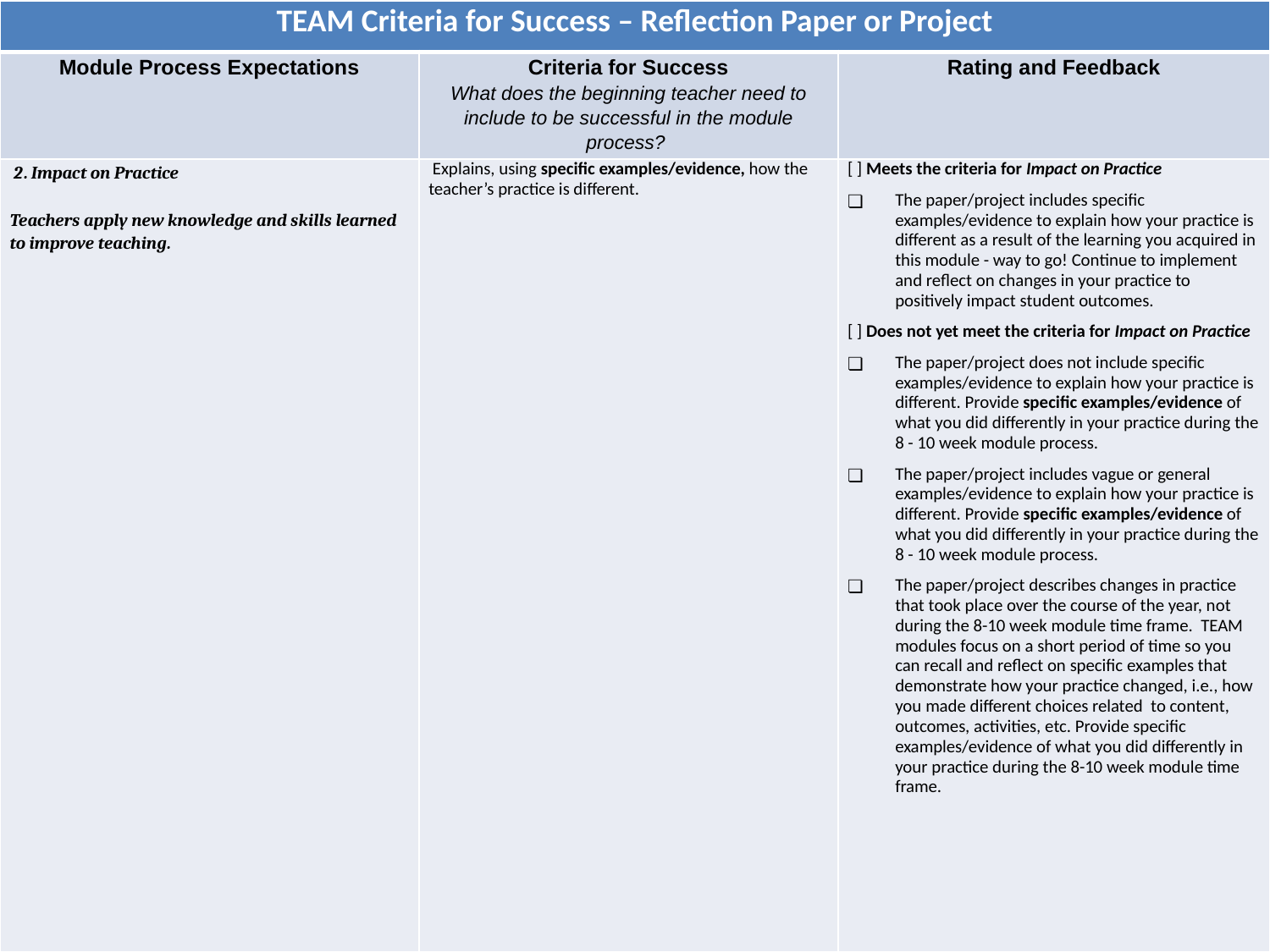

| TEAM Criteria for Success – Reflection Paper or Project |  |  |
| --- | --- | --- |
| Module Process Expectations | Criteria for Success What does the beginning teacher need to include to be successful in the module process? | Rating and Feedback |
| 2. Impact on Practice   Teachers apply new knowledge and skills learned to improve teaching. | Explains, using specific examples/evidence, how the teacher’s practice is different. | [ ] Meets the criteria for Impact on Practice   The paper/project includes specific examples/evidence to explain how your practice is different as a result of the learning you acquired in this module - way to go! Continue to implement and reflect on changes in your practice to positively impact student outcomes.   [ ] Does not yet meet the criteria for Impact on Practice   The paper/project does not include specific examples/evidence to explain how your practice is different. Provide specific examples/evidence of what you did differently in your practice during the 8 - 10 week module process.   The paper/project includes vague or general examples/evidence to explain how your practice is different. Provide specific examples/evidence of what you did differently in your practice during the 8 - 10 week module process.   The paper/project describes changes in practice that took place over the course of the year, not during the 8-10 week module time frame. TEAM modules focus on a short period of time so you can recall and reflect on specific examples that demonstrate how your practice changed, i.e., how you made different choices related to content, outcomes, activities, etc. Provide specific examples/evidence of what you did differently in your practice during the 8-10 week module time frame. |
44